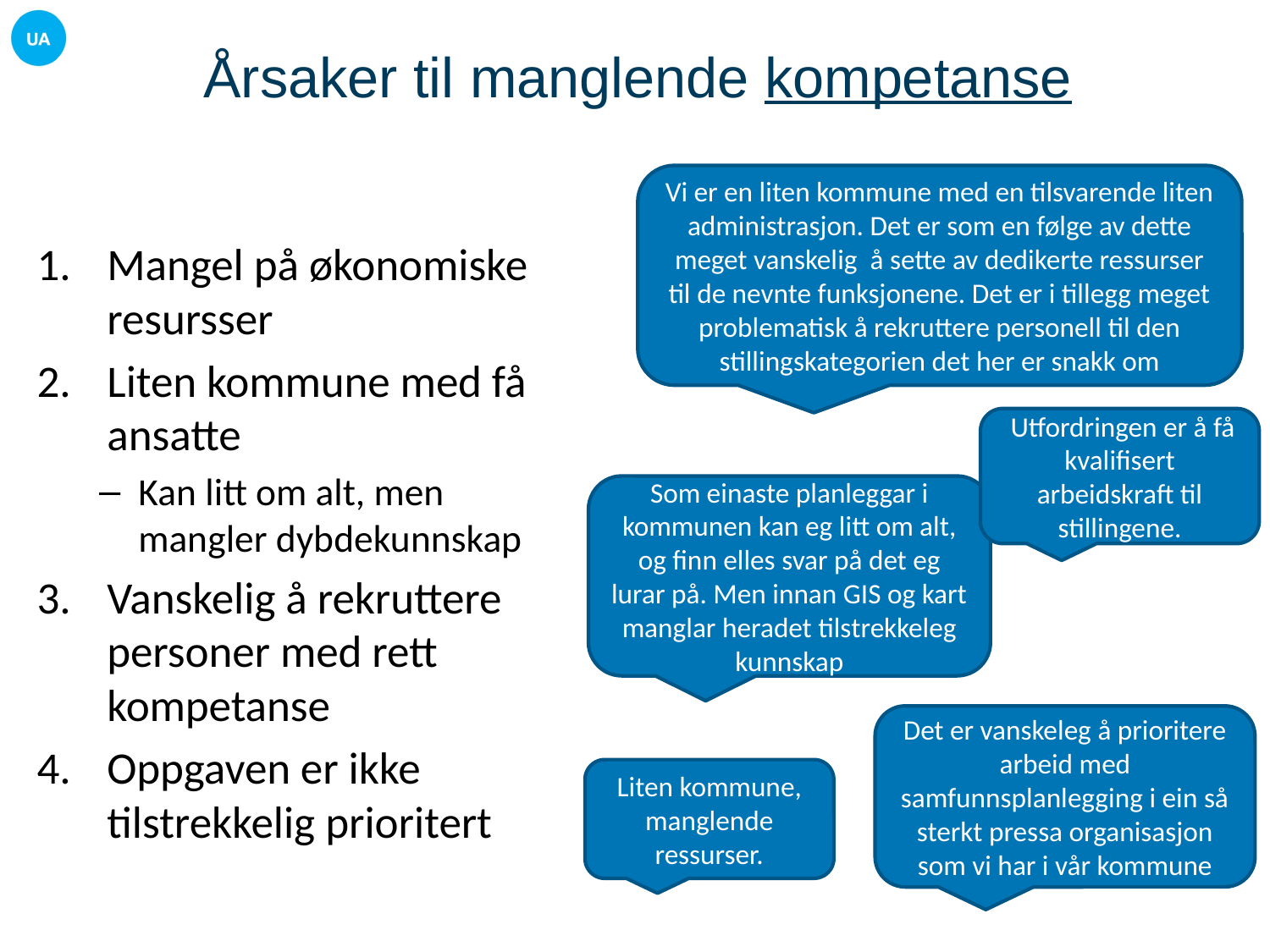

# Årsaker til manglende kompetanse
Vi er en liten kommune med en tilsvarende liten administrasjon. Det er som en følge av dette meget vanskelig  å sette av dedikerte ressurser til de nevnte funksjonene. Det er i tillegg meget problematisk å rekruttere personell til den stillingskategorien det her er snakk om
Mangel på økonomiske resursser
Liten kommune med få ansatte
Kan litt om alt, men mangler dybdekunnskap
Vanskelig å rekruttere personer med rett kompetanse
Oppgaven er ikke tilstrekkelig prioritert

 Utfordringen er å få kvalifisert arbeidskraft til stillingene.
Som einaste planleggar i kommunen kan eg litt om alt, og finn elles svar på det eg lurar på. Men innan GIS og kart manglar heradet tilstrekkeleg kunnskap
Det er vanskeleg å prioritere arbeid med samfunnsplanlegging i ein så sterkt pressa organisasjon som vi har i vår kommune
Liten kommune, manglende ressurser.